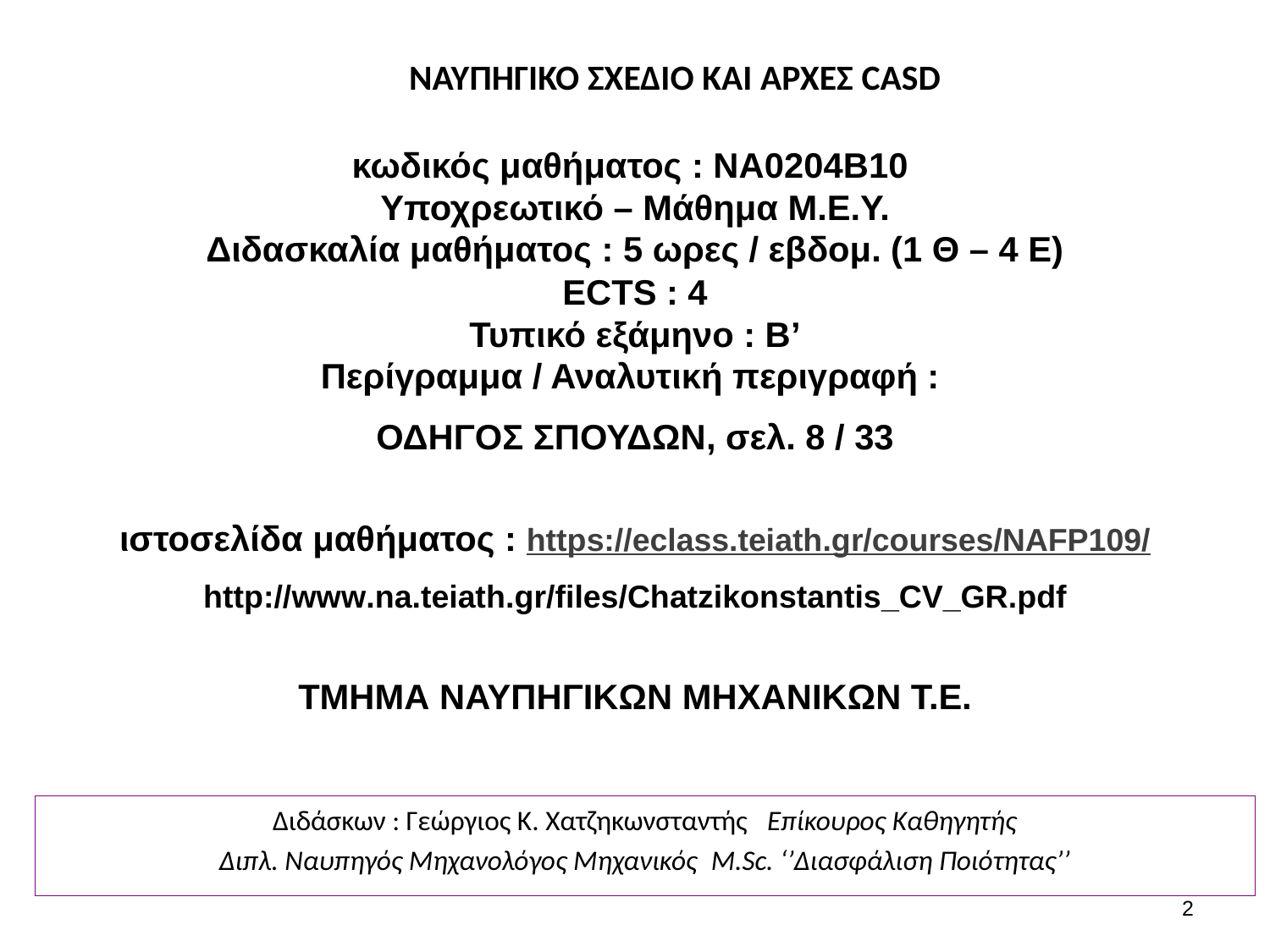

# ΝΑΥΠΗΓΙΚΟ ΣΧΕΔΙΟ ΚΑΙ ΑΡΧΕΣ CASD
κωδικός μαθήματος : ΝΑ0204Β10
Υποχρεωτικό – Μάθημα Μ.Ε.Υ.
Διδασκαλία μαθήματος : 5 ωρες / εβδομ. (1 Θ – 4 Ε)
ECTS : 4
Τυπικό εξάμηνο : Β’
Περίγραμμα / Αναλυτική περιγραφή :
ΟΔΗΓΟΣ ΣΠΟΥΔΩΝ, σελ. 8 / 33
ιστοσελίδα μαθήματος : https://eclass.teiath.gr/courses/NAFP109/
http://www.na.teiath.gr/files/Chatzikonstantis_CV_GR.pdf
 ΤΜΗΜΑ ΝΑΥΠΗΓΙΚΩΝ ΜΗΧΑΝΙΚΩΝ Τ.Ε.
Διδάσκων : Γεώργιος Κ. Χατζηκωνσταντής   Επίκουρος Καθηγητής
Διπλ. Ναυπηγός Μηχανολόγος Μηχανικός  M.Sc. ‘’Διασφάλιση Ποιότητας’’
2